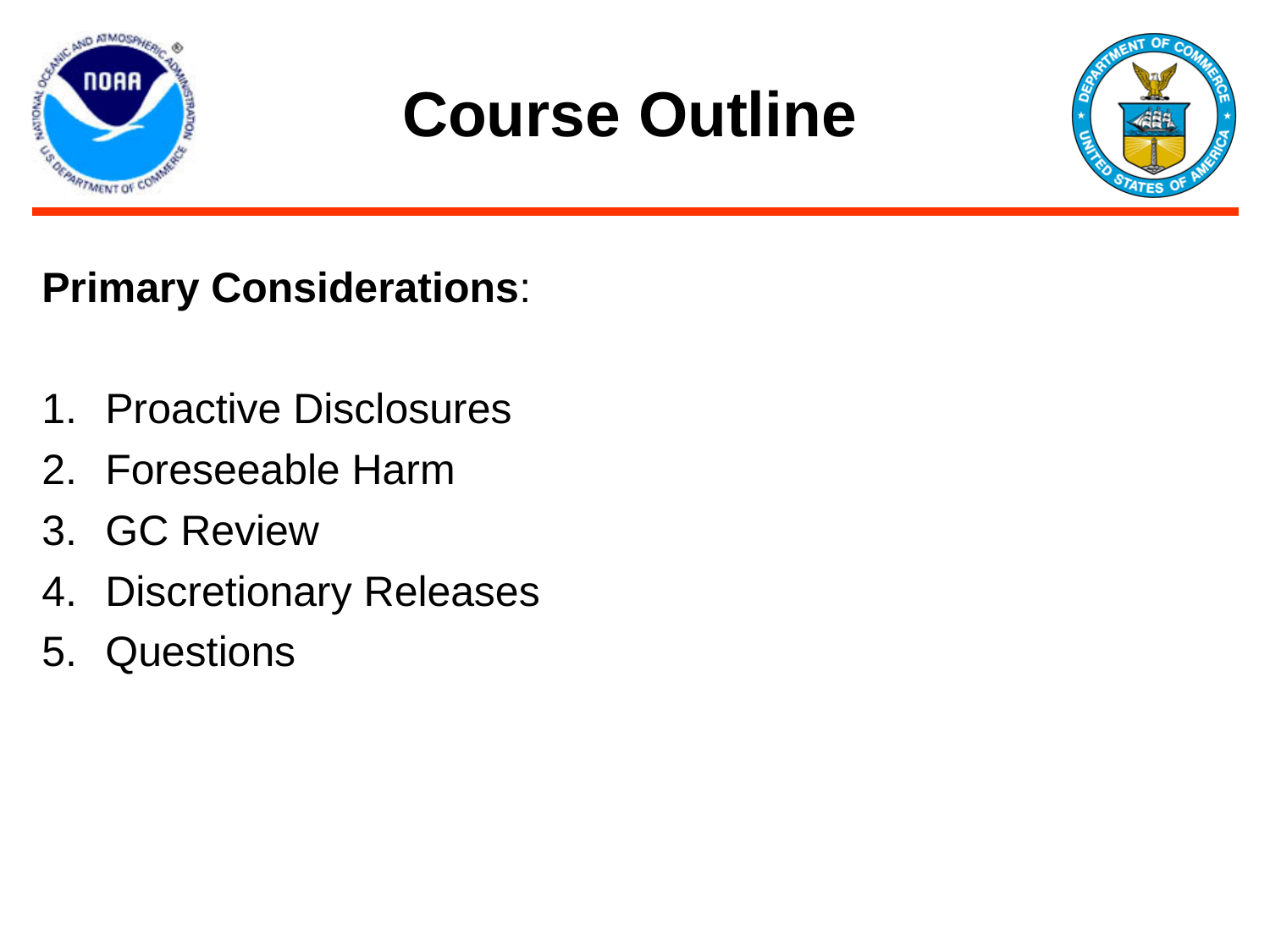

# Course Outline
Primary Considerations:

Proactive Disclosures
Foreseeable Harm
GC Review
Discretionary Releases
Questions